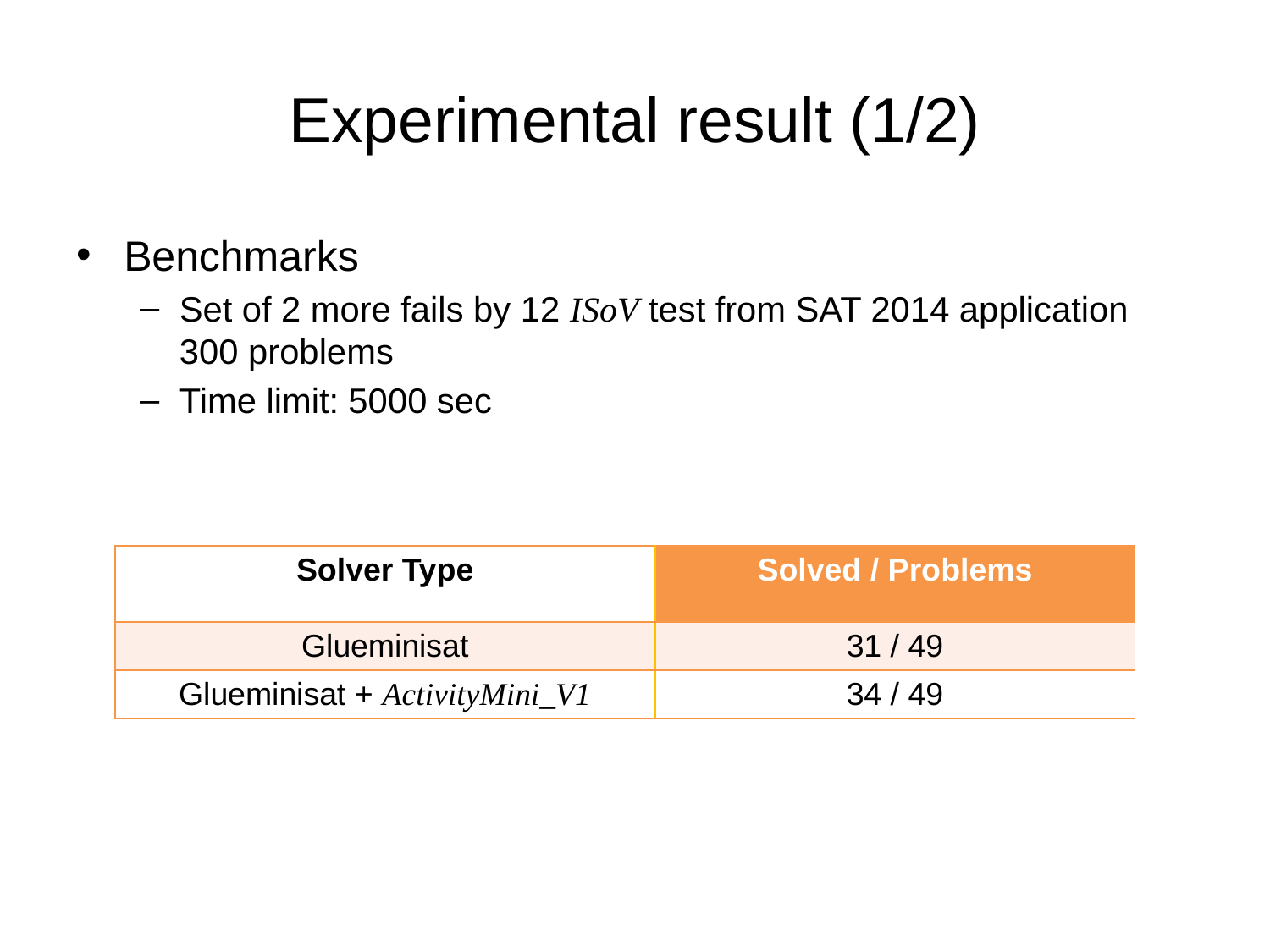

# Experimental result (1/2)
Benchmarks
Set of 2 more fails by 12 ISoV test from SAT 2014 application 300 problems
Time limit: 5000 sec
| Solver Type | Solved / Problems |
| --- | --- |
| Glueminisat | 31 / 49 |
| Glueminisat + ActivityMini\_V1 | 34 / 49 |